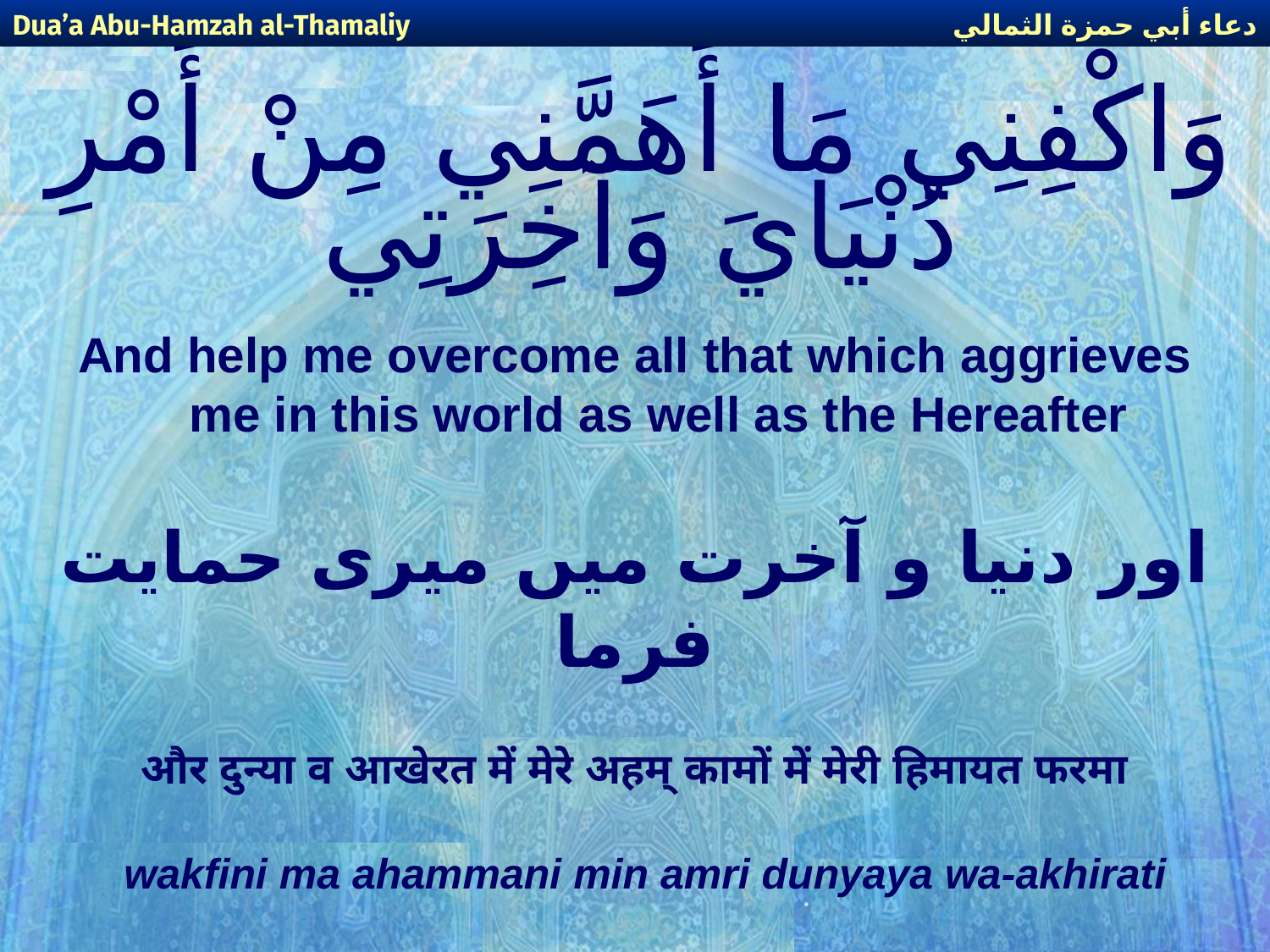

دعاء أبي حمزة الثمالي
Dua’a Abu-Hamzah al-Thamaliy
# وَاكْفِنِي مَا أَهَمَّنِي مِنْ أَمْرِ دُنْيَايَ وَآخِرَتِي
And help me overcome all that which aggrieves me in this world as well as the Hereafter
اور دنیا و آخرت میں میری حمایت فرما
और दुन्या व आखेरत में मेरे अहम् कामों में मेरी हिमायत फरमा
wakfini ma ahammani min amri dunyaya wa-akhirati